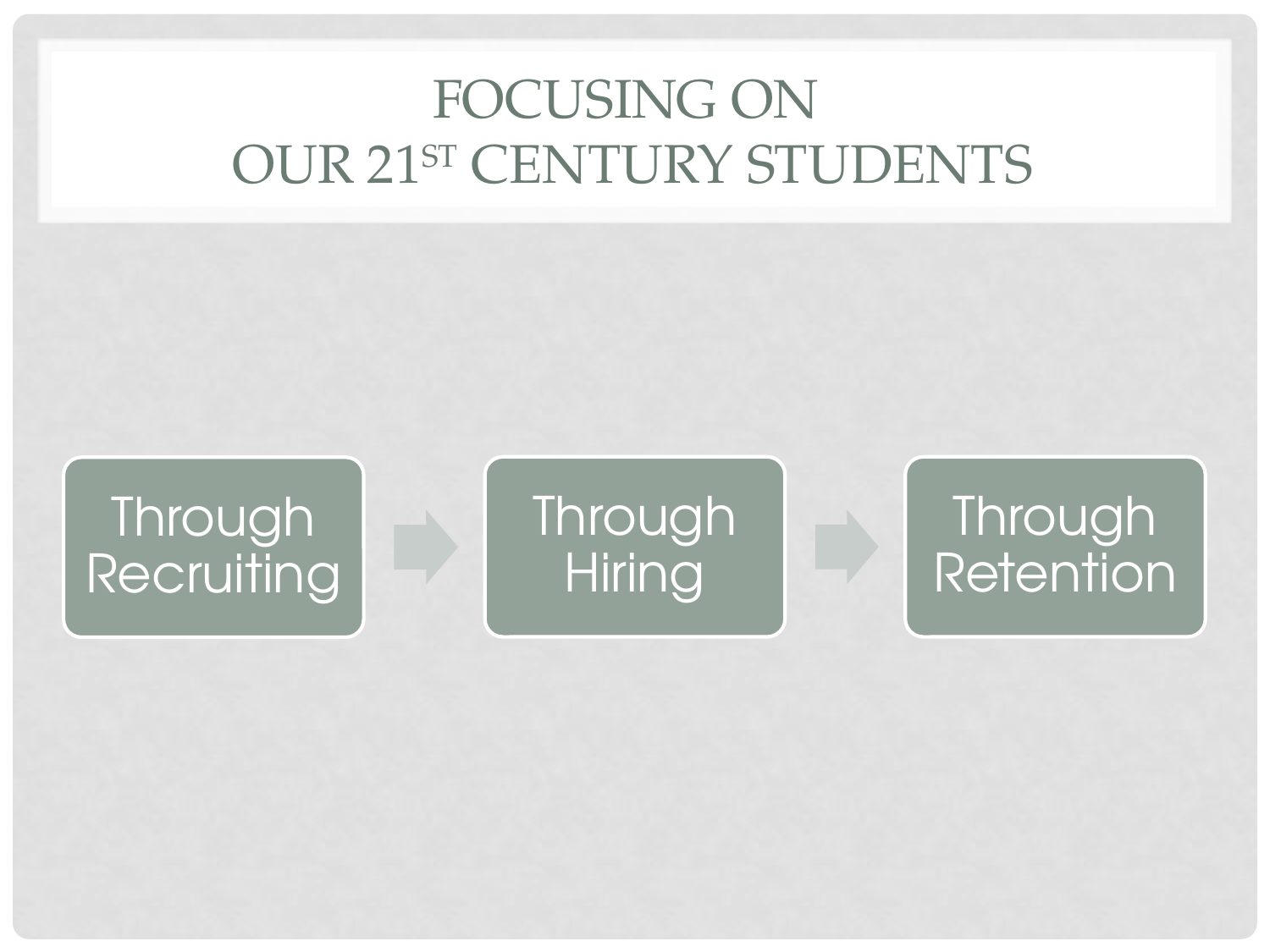

# Focusing on our 21st Century students
Through Recruiting

Through Hiring

Through Retention